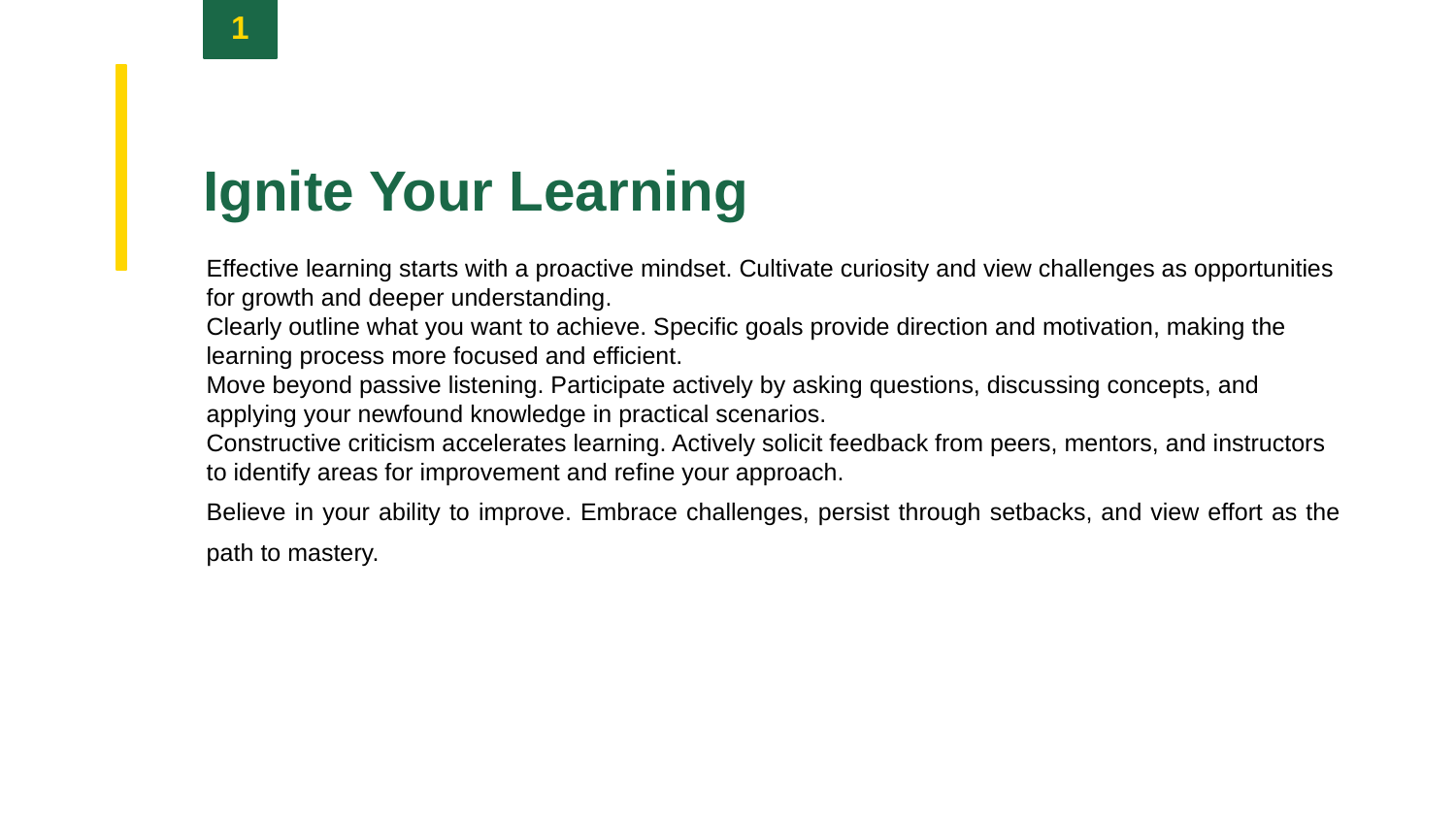

1

Ignite Your Learning
Effective learning starts with a proactive mindset. Cultivate curiosity and view challenges as opportunities for growth and deeper understanding.
Clearly outline what you want to achieve. Specific goals provide direction and motivation, making the learning process more focused and efficient.
Move beyond passive listening. Participate actively by asking questions, discussing concepts, and applying your newfound knowledge in practical scenarios.
Constructive criticism accelerates learning. Actively solicit feedback from peers, mentors, and instructors to identify areas for improvement and refine your approach.
Believe in your ability to improve. Embrace challenges, persist through setbacks, and view effort as the path to mastery.